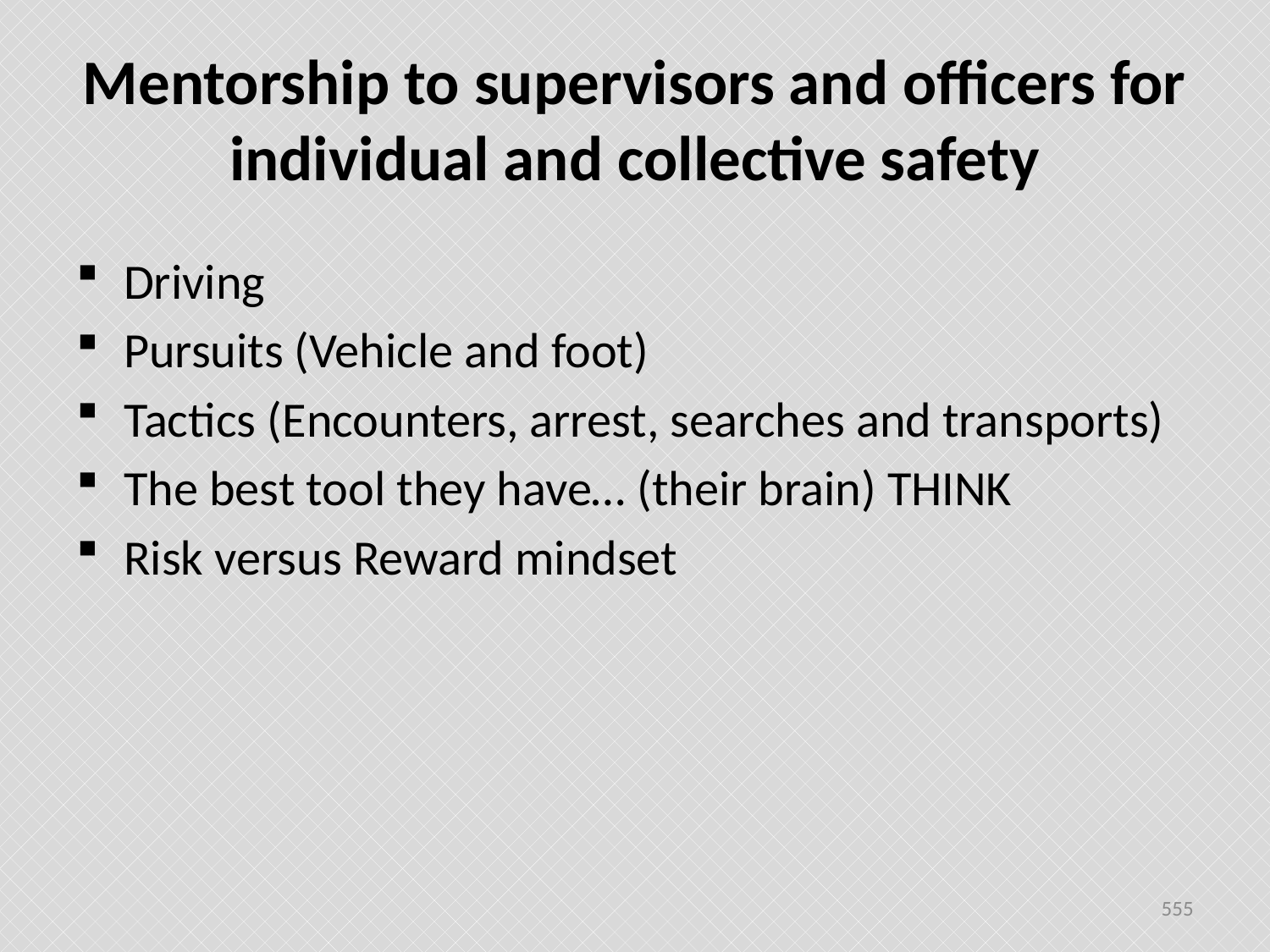

# Mentorship to supervisors and officers for individual and collective safety
Driving
Pursuits (Vehicle and foot)
Tactics (Encounters, arrest, searches and transports)
The best tool they have… (their brain) THINK
Risk versus Reward mindset
555